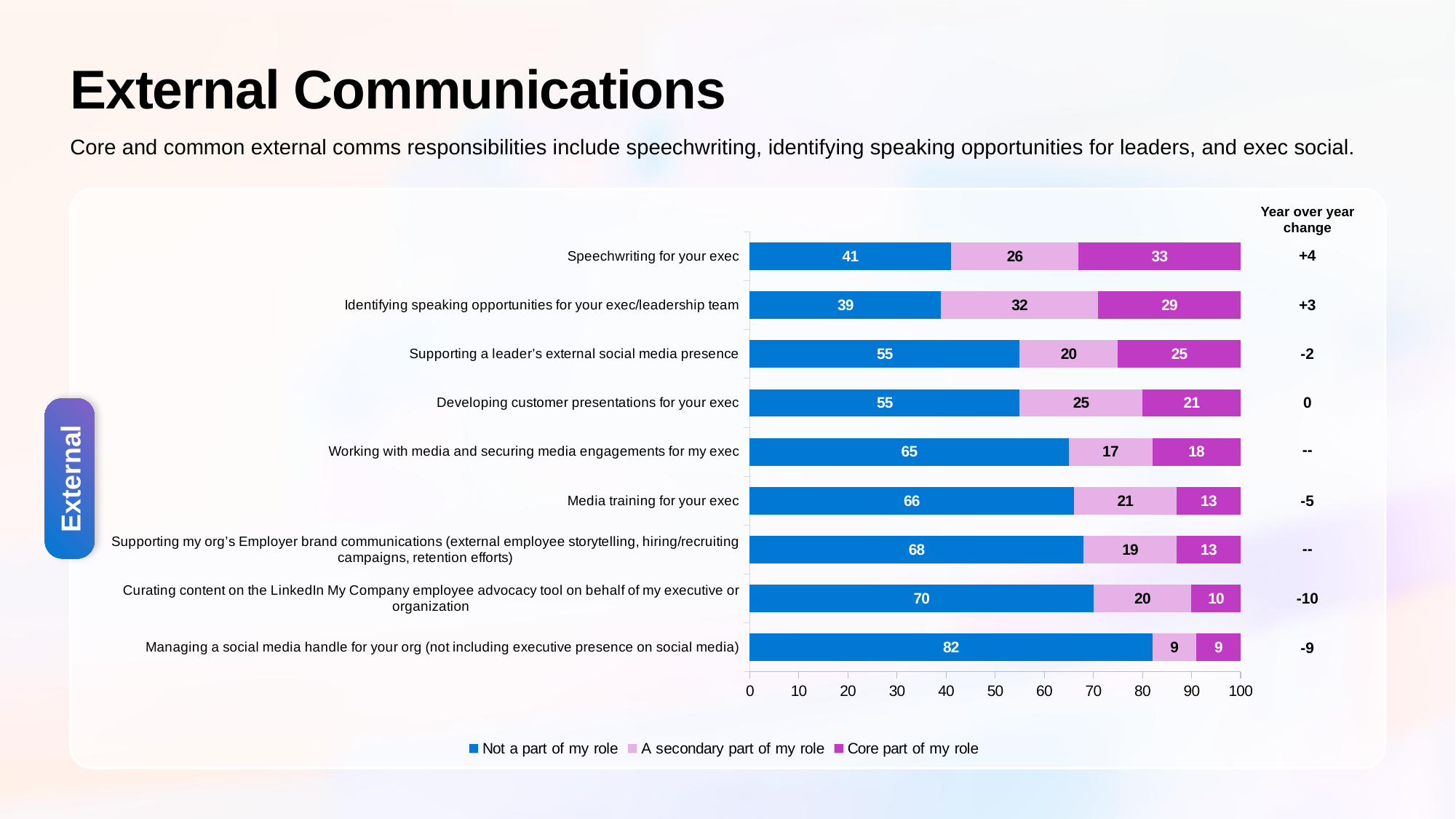

# External Communications
Core and common external comms responsibilities include speechwriting, identifying speaking opportunities for leaders, and exec social.

Year over year change

### Chart

| Category | Not a part of my role | A secondary part of my role | Core part of my role |
|---|---|---|---|
| Managing a social media handle for your org (not including executive presence on social media) | 82.0 | 9.0 | 9.0 |
| Curating content on the LinkedIn My Company employee advocacy tool on behalf of my executive or organization | 70.0 | 20.0 | 10.0 |
| Supporting my org’s Employer brand communications (external employee storytelling, hiring/recruiting campaigns, retention efforts) | 68.0 | 19.0 | 13.0 |
| Media training for your exec | 66.0 | 21.0 | 13.0 |
| Working with media and securing media engagements for my exec | 65.0 | 17.0 | 18.0 |
| Developing customer presentations for your exec | 55.0 | 25.0 | 21.0 |
| Supporting a leader’s external social media presence | 55.0 | 20.0 | 25.0 |
| Identifying speaking opportunities for your exec/leadership team | 39.0 | 32.0 | 29.0 |
| Speechwriting for your exec | 41.0 | 26.0 | 33.0 |
+4
+3
-2
0
--
External
-5
--
-10
-9